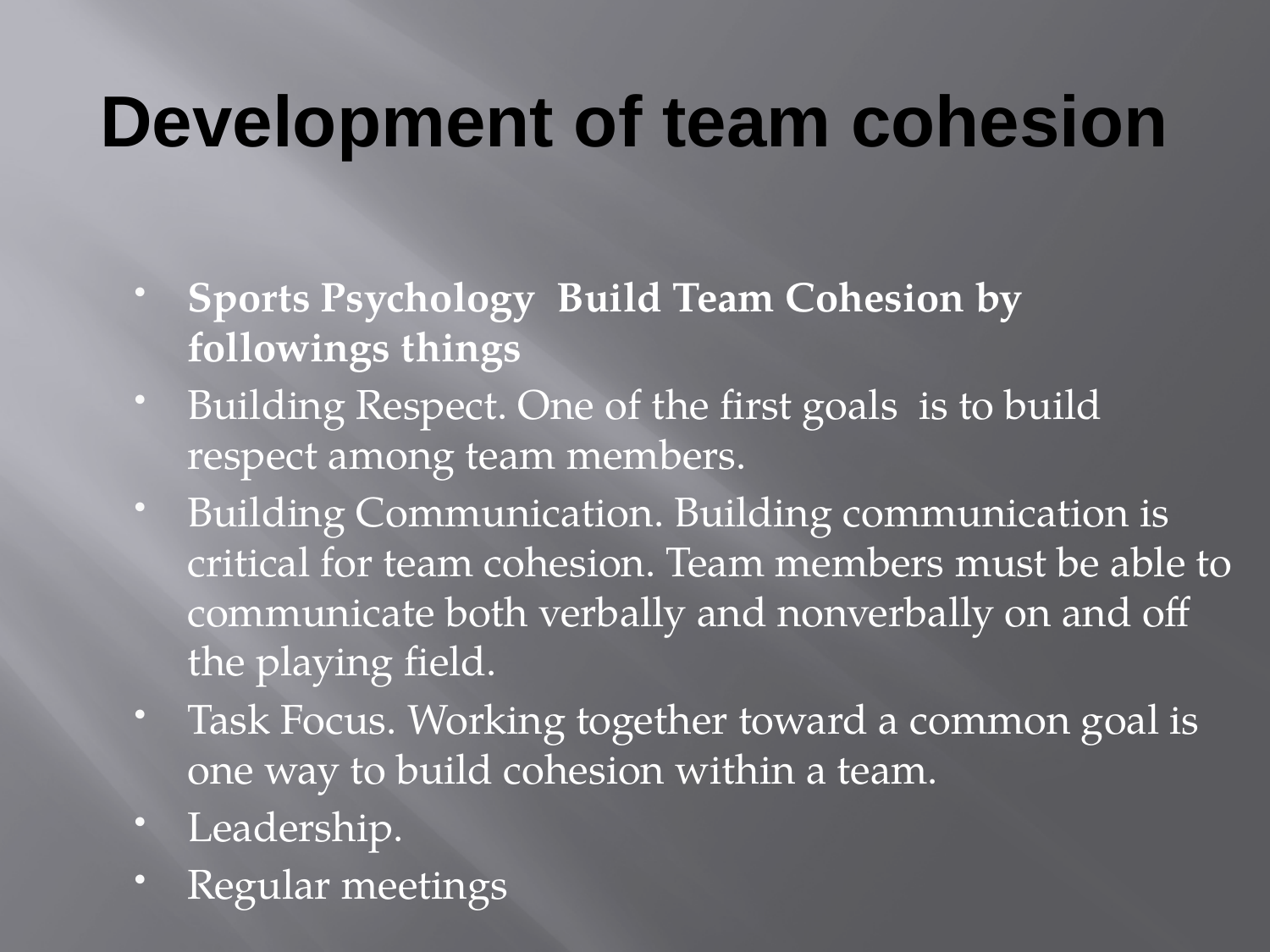

# Development of team cohesion
Sports Psychology  Build Team Cohesion by followings things
Building Respect. One of the first goals  is to build respect among team members.
Building Communication. Building communication is critical for team cohesion. Team members must be able to communicate both verbally and nonverbally on and off the playing field.
Task Focus. Working together toward a common goal is one way to build cohesion within a team.
Leadership.
Regular meetings